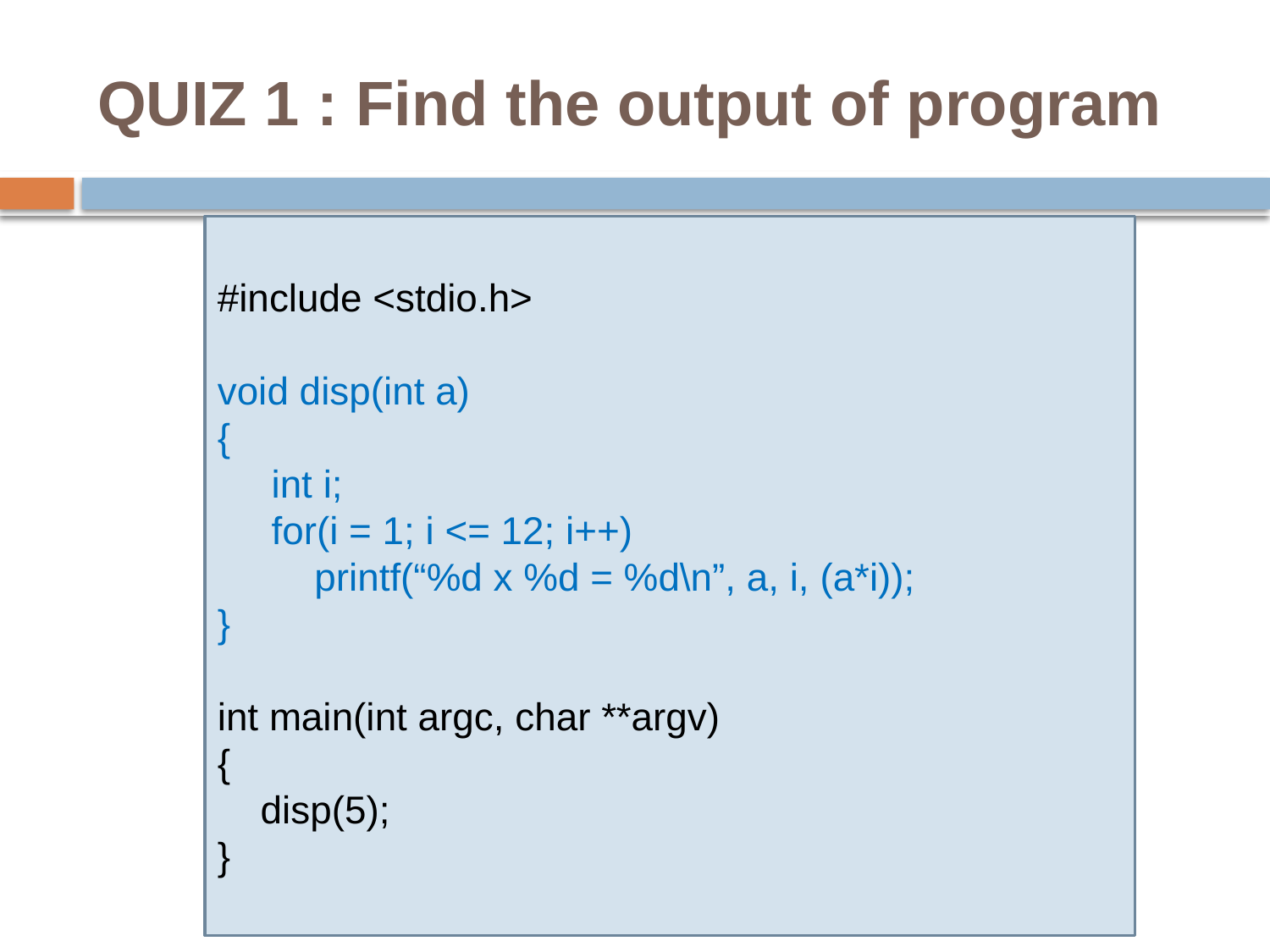

# QUIZ 1 : Find the output of program
#include <stdio.h>

void disp(int a)
{
     int i;
     for(i = 1; i <= 12; i++)
         printf(“%d x %d = %d\n”, a, i, (a*i));
}

int main(int argc, char **argv)‏
{
    disp(5);
}